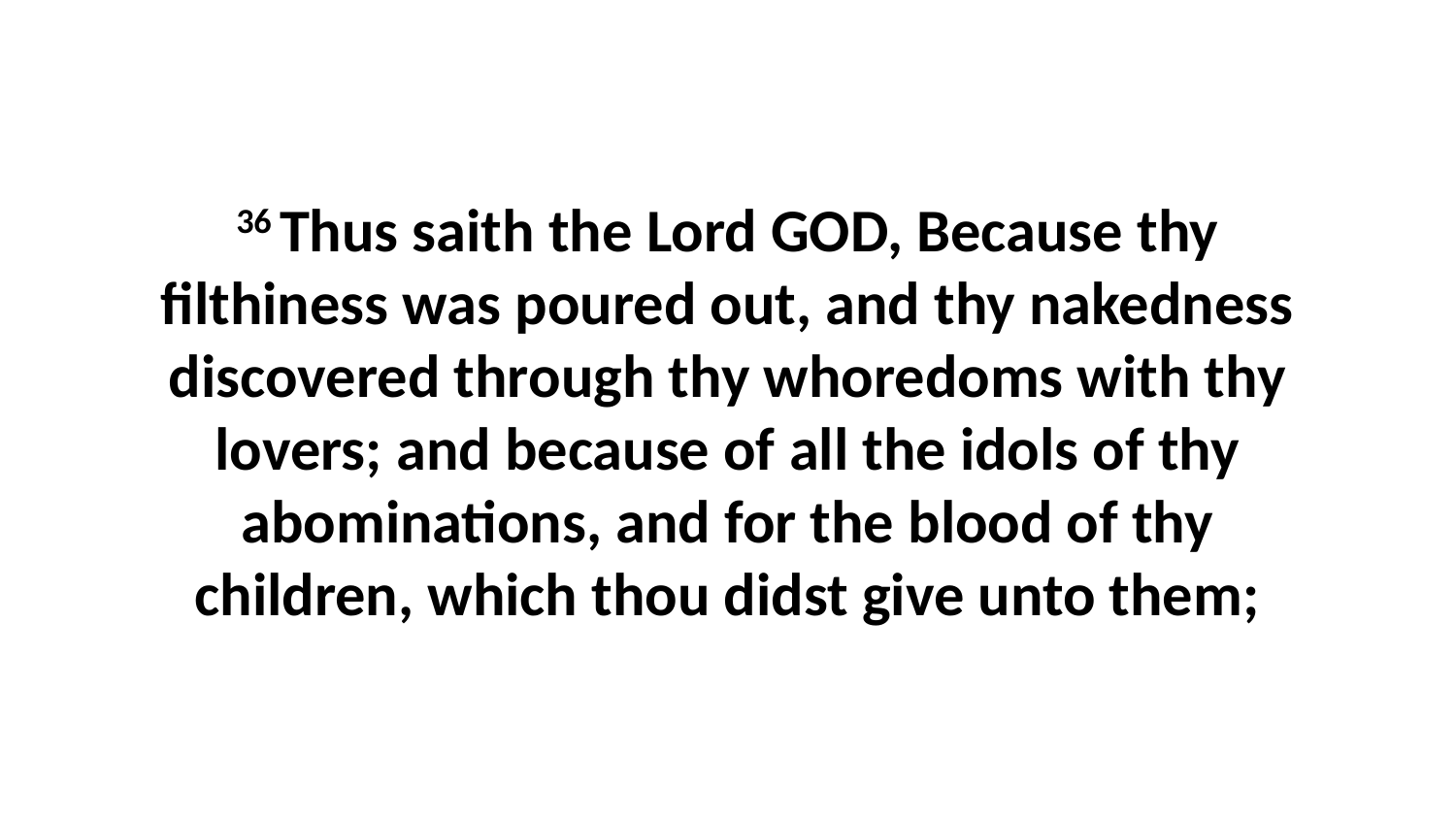

36 Thus saith the Lord GOD, Because thy filthiness was poured out, and thy nakedness discovered through thy whoredoms with thy lovers; and because of all the idols of thy abominations, and for the blood of thy children, which thou didst give unto them;